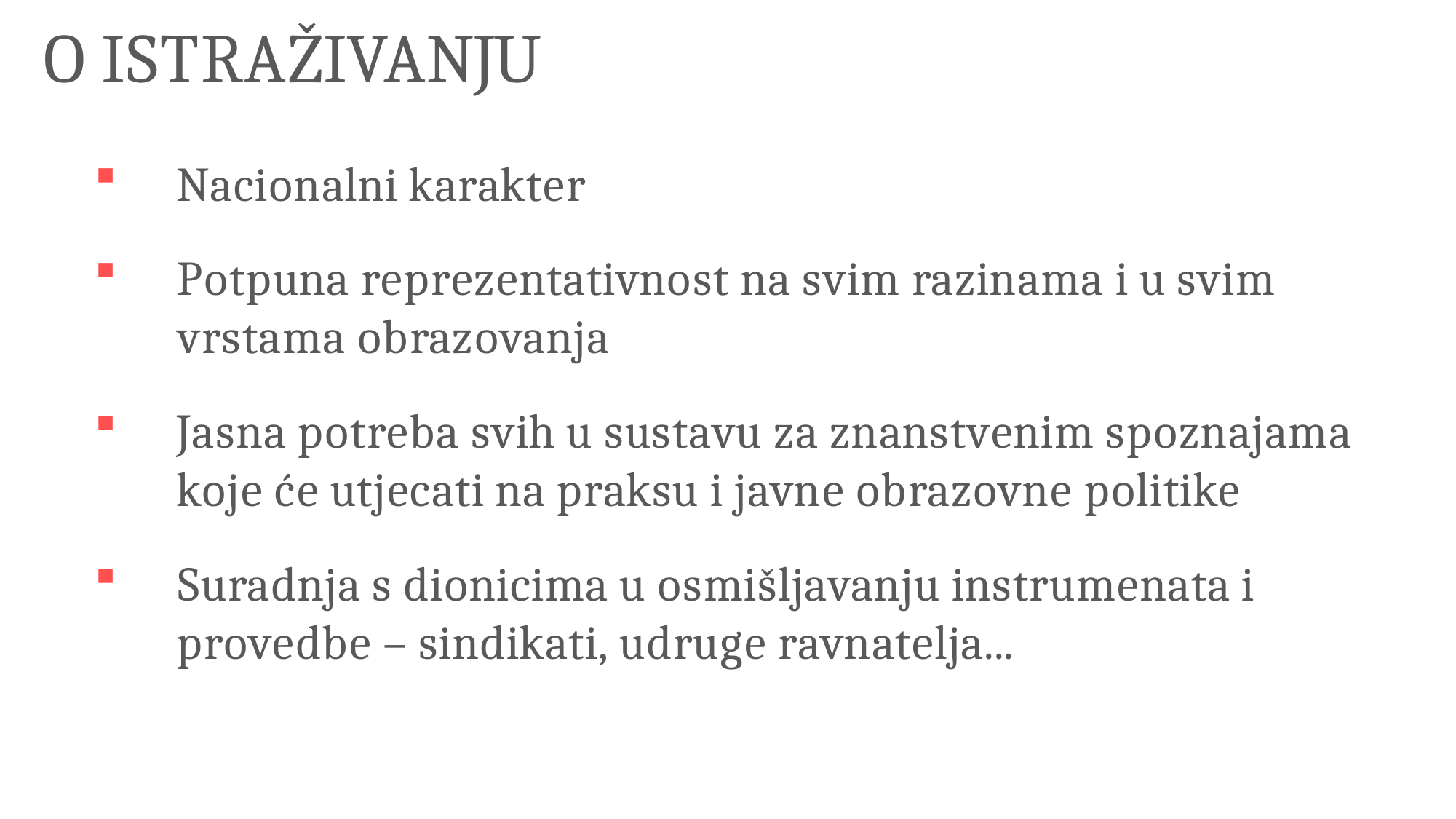

O ISTRAŽIVANJU
Nacionalni karakter
Potpuna reprezentativnost na svim razinama i u svim vrstama obrazovanja
Jasna potreba svih u sustavu za znanstvenim spoznajama koje će utjecati na praksu i javne obrazovne politike
Suradnja s dionicima u osmišljavanju instrumenata i provedbe – sindikati, udruge ravnatelja...